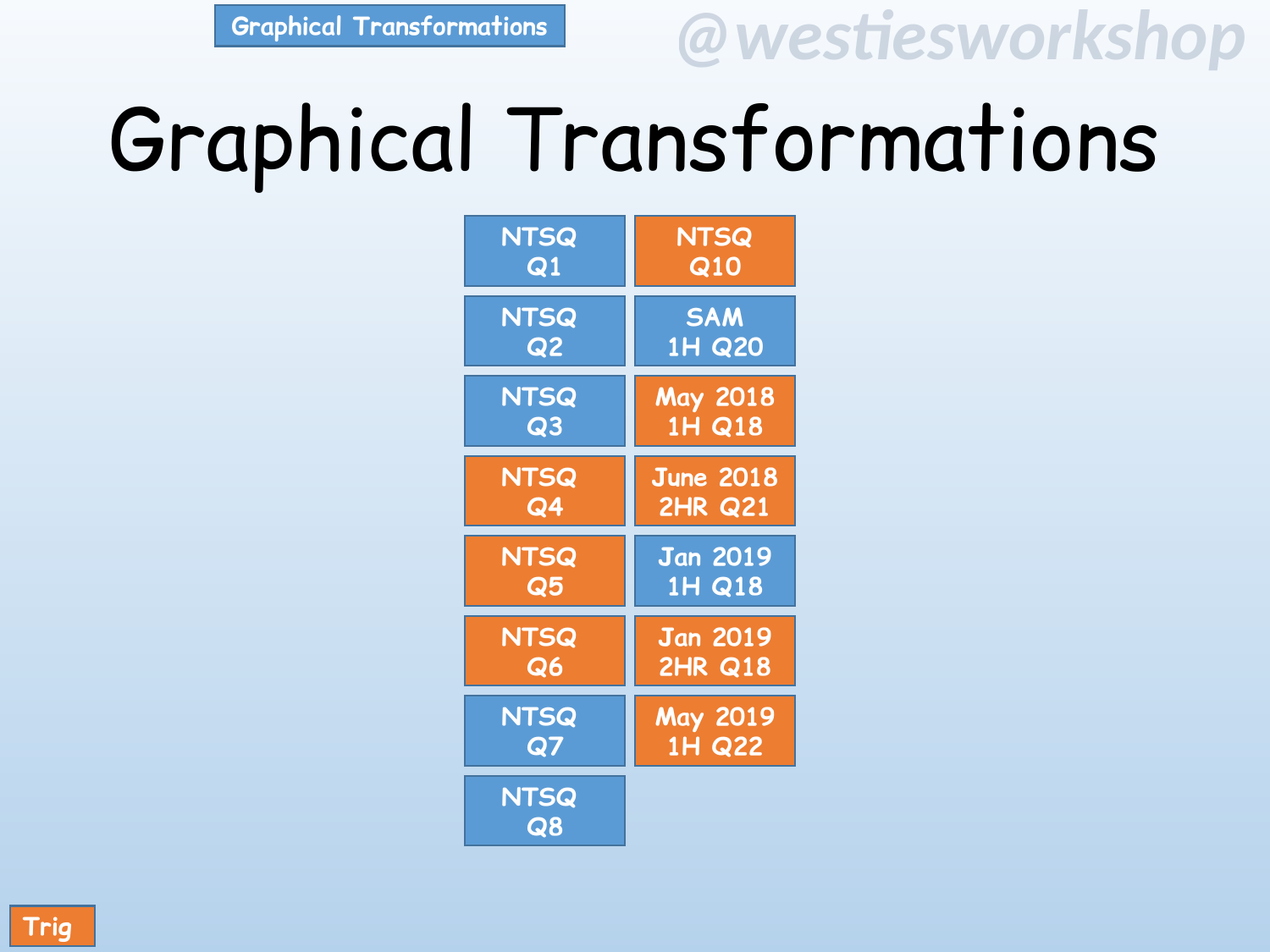

Graphical Transformations
# Graphical Transformations
NTSQ Q10
NTSQ
Q1
NTSQ
Q2
SAM
1H Q20
May 2018
1H Q18
NTSQ
Q3
NTSQ
Q4
June 2018
2HR Q21
NTSQ
Q5
Jan 2019
1H Q18
Jan 2019
2HR Q18
NTSQ
Q6
May 2019
1H Q22
NTSQ
Q7
NTSQ
Q8
Trig